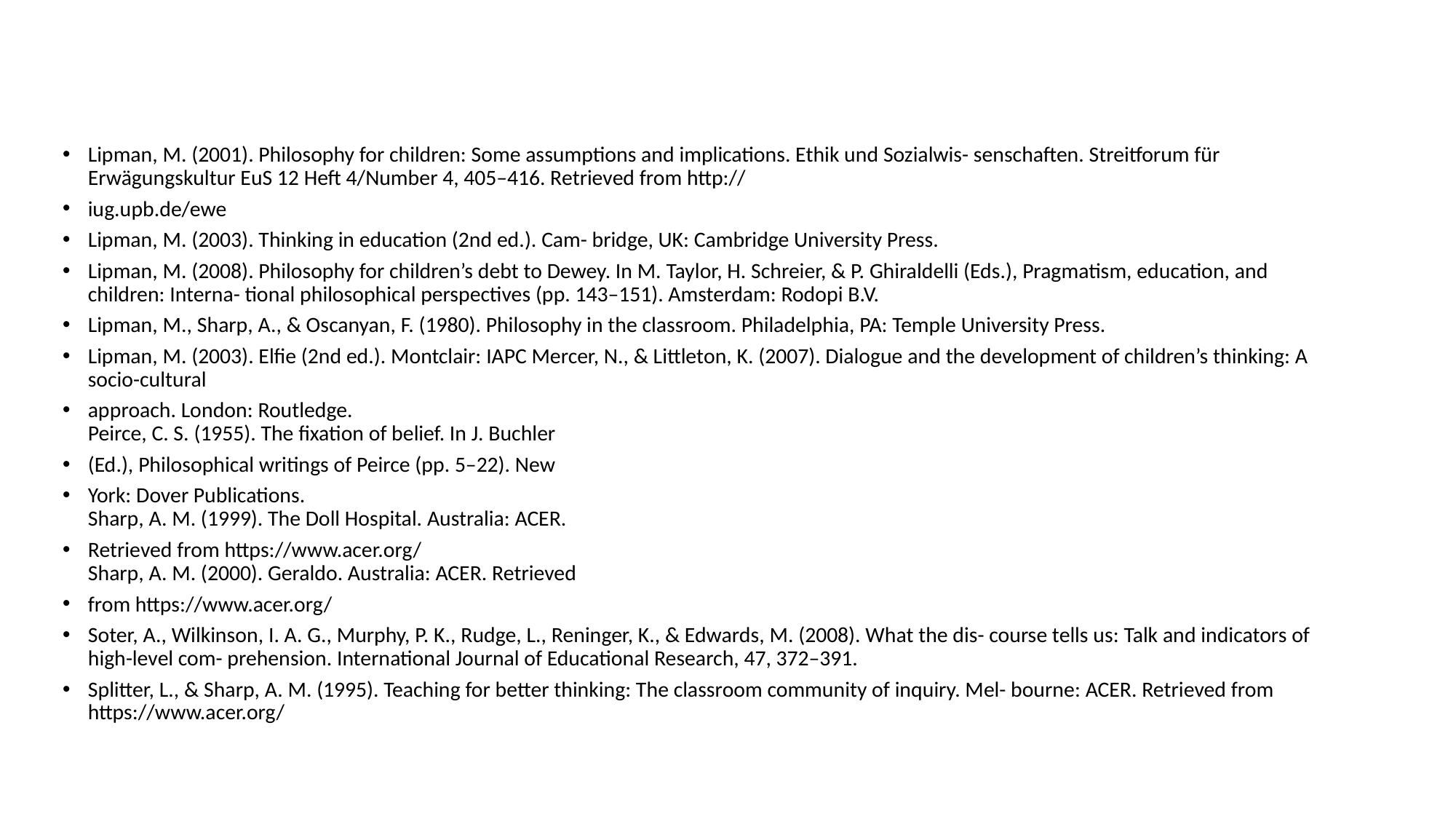

Lipman, M. (2001). Philosophy for children: Some assumptions and implications. Ethik und Sozialwis- senschaften. Streitforum für Erwägungskultur EuS 12 Heft 4/Number 4, 405–416. Retrieved from http://
iug.upb.de/ewe
Lipman, M. (2003). Thinking in education (2nd ed.). Cam- bridge, UK: Cambridge University Press.
Lipman, M. (2008). Philosophy for children’s debt to Dewey. In M. Taylor, H. Schreier, & P. Ghiraldelli (Eds.), Pragmatism, education, and children: Interna- tional philosophical perspectives (pp. 143–151). Amsterdam: Rodopi B.V.
Lipman, M., Sharp, A., & Oscanyan, F. (1980). Philosophy in the classroom. Philadelphia, PA: Temple University Press.
Lipman, M. (2003). Elfie (2nd ed.). Montclair: IAPC Mercer, N., & Littleton, K. (2007). Dialogue and the development of children’s thinking: A socio-cultural
approach. London: Routledge.
Peirce, C. S. (1955). The fixation of belief. In J. Buchler
(Ed.), Philosophical writings of Peirce (pp. 5–22). New
York: Dover Publications.
Sharp, A. M. (1999). The Doll Hospital. Australia: ACER.
Retrieved from https://www.acer.org/
Sharp, A. M. (2000). Geraldo. Australia: ACER. Retrieved
from https://www.acer.org/
Soter, A., Wilkinson, I. A. G., Murphy, P. K., Rudge, L., Reninger, K., & Edwards, M. (2008). What the dis- course tells us: Talk and indicators of high-level com- prehension. International Journal of Educational Research, 47, 372–391.
Splitter, L., & Sharp, A. M. (1995). Teaching for better thinking: The classroom community of inquiry. Mel- bourne: ACER. Retrieved from https://www.acer.org/